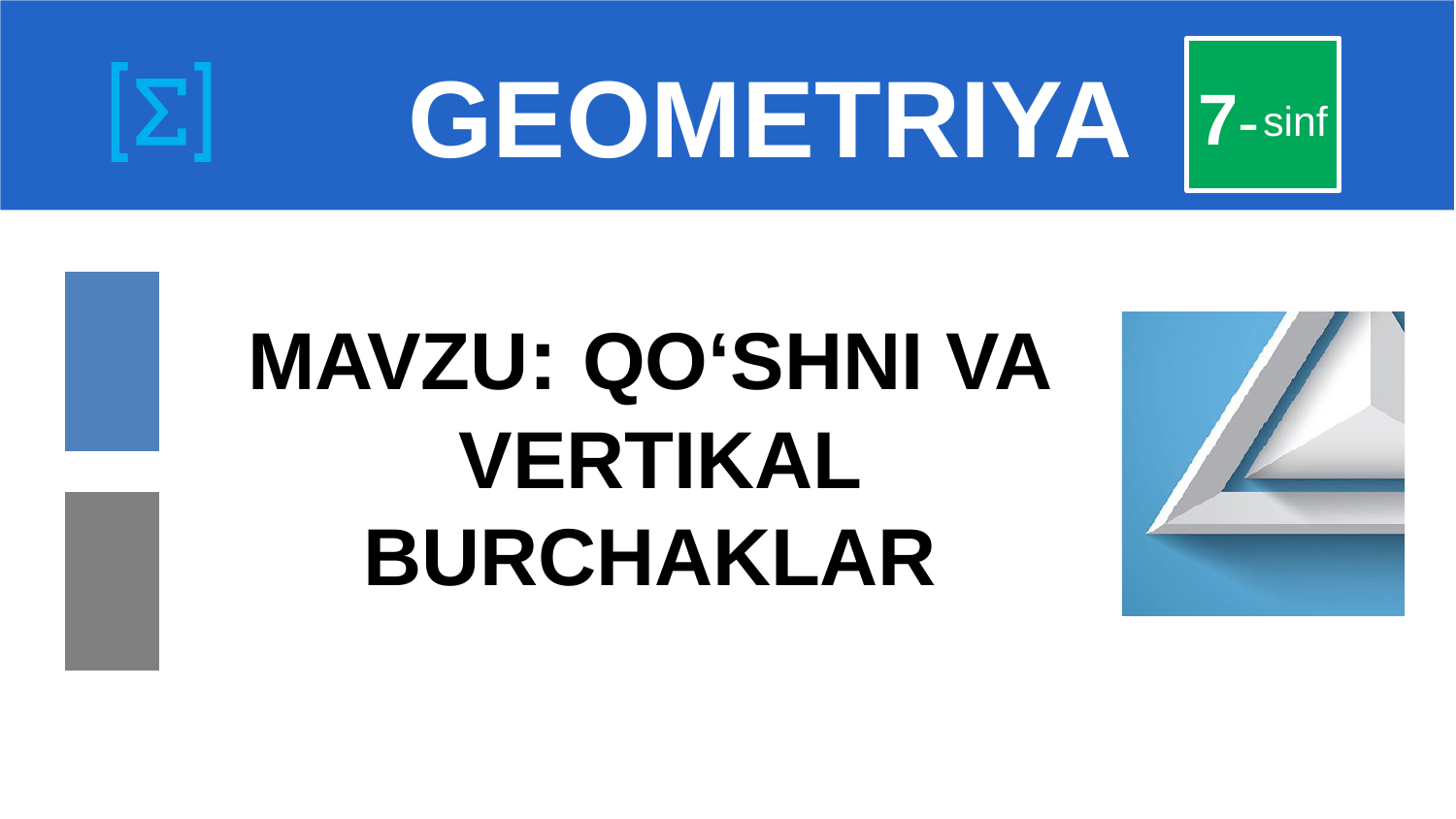

# GEOMETRIYA
7-
sinf

MAVZU: QO‘SHNI VA
VERTIKAL BURCHAKLAR